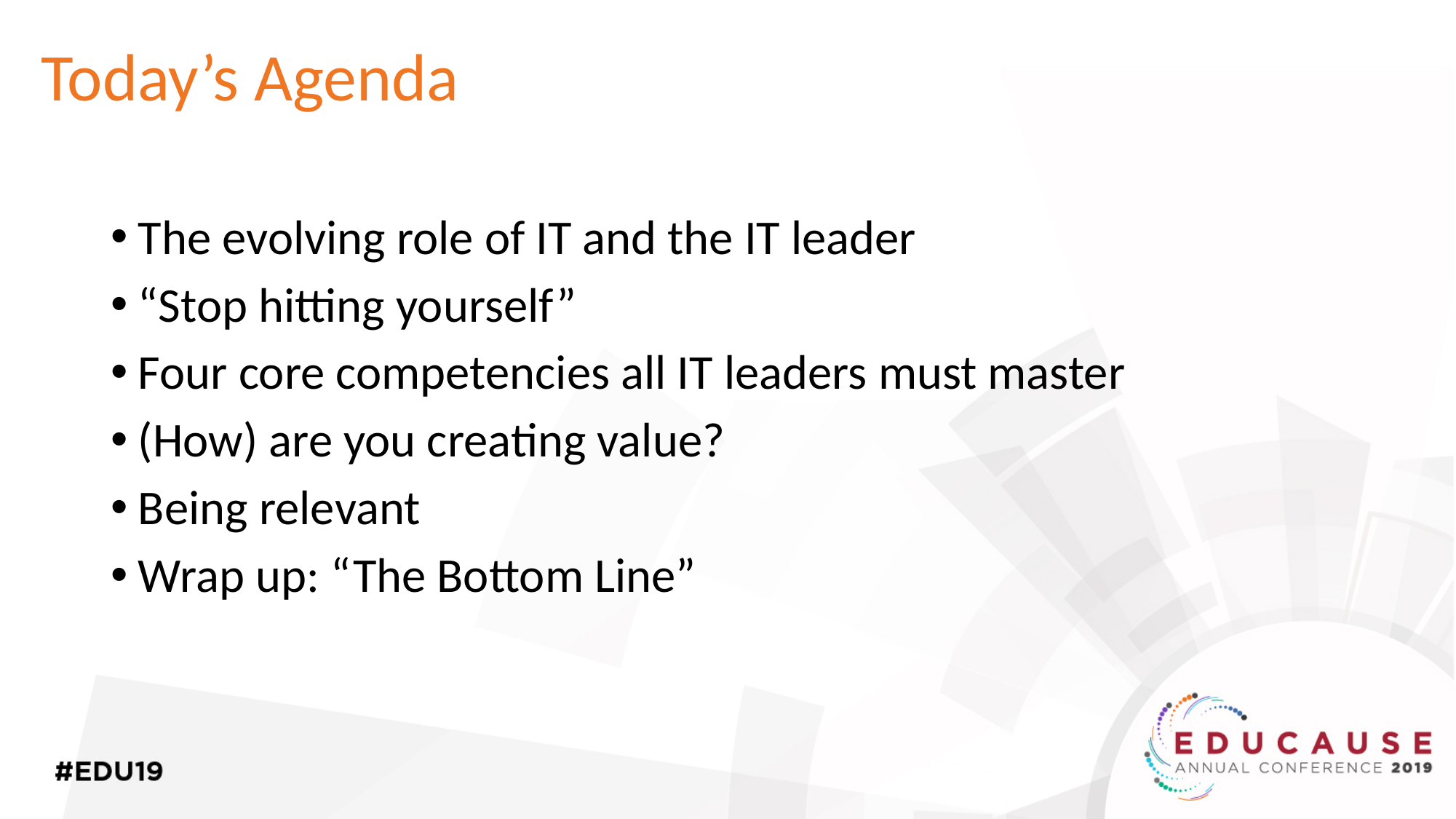

# Today’s Agenda
The evolving role of IT and the IT leader
“Stop hitting yourself”
Four core competencies all IT leaders must master
(How) are you creating value?
Being relevant
Wrap up: “The Bottom Line”